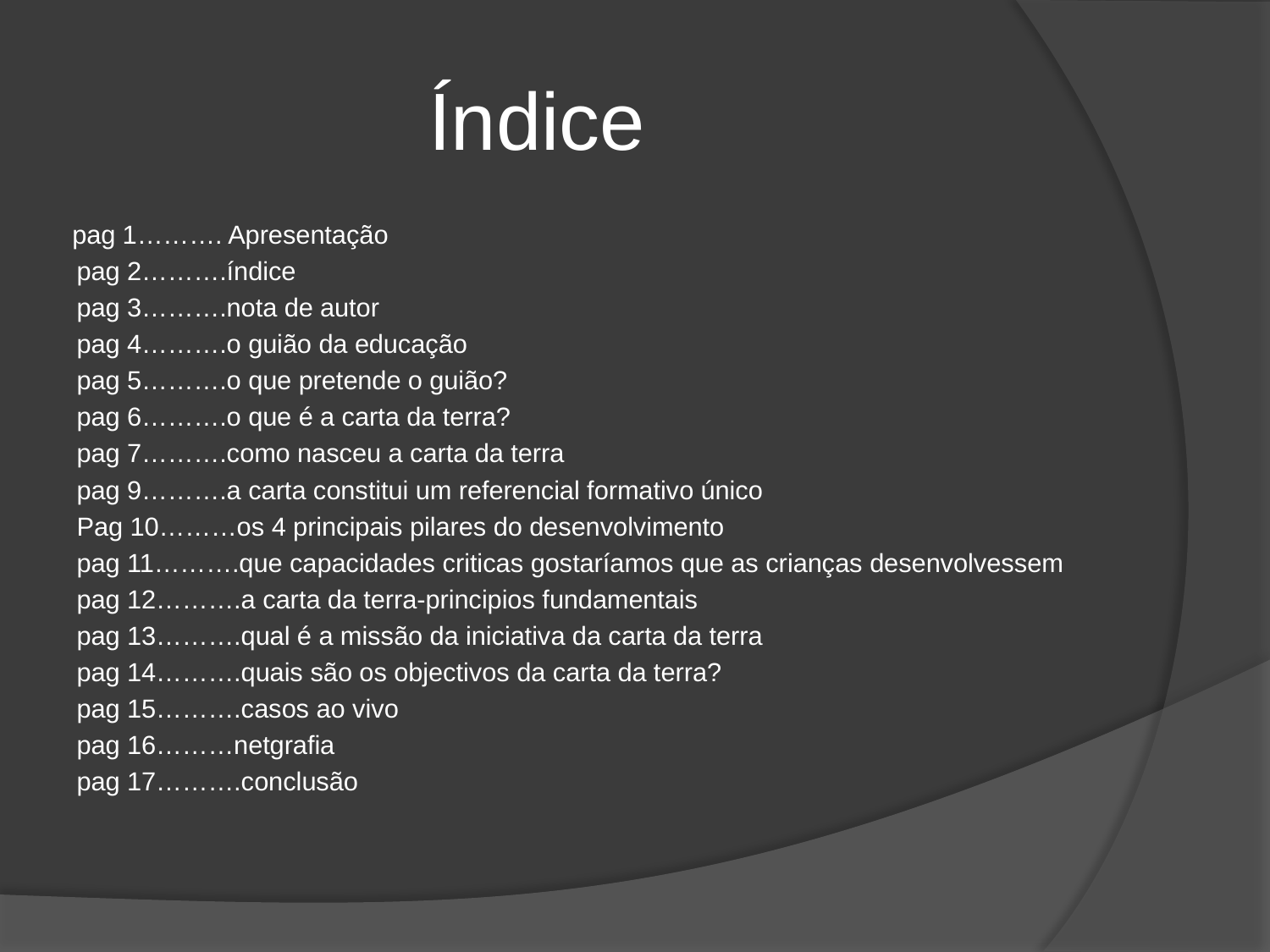

# Índice
 pag 1………. Apresentação
 pag 2……….índice
 pag 3……….nota de autor
 pag 4……….o guião da educação
 pag 5……….o que pretende o guião?
 pag 6……….o que é a carta da terra?
 pag 7……….como nasceu a carta da terra
 pag 9……….a carta constitui um referencial formativo único
 Pag 10………os 4 principais pilares do desenvolvimento
 pag 11……….que capacidades criticas gostaríamos que as crianças desenvolvessem
 pag 12……….a carta da terra-principios fundamentais
 pag 13……….qual é a missão da iniciativa da carta da terra
 pag 14……….quais são os objectivos da carta da terra?
 pag 15……….casos ao vivo
 pag 16………netgrafia
 pag 17……….conclusão